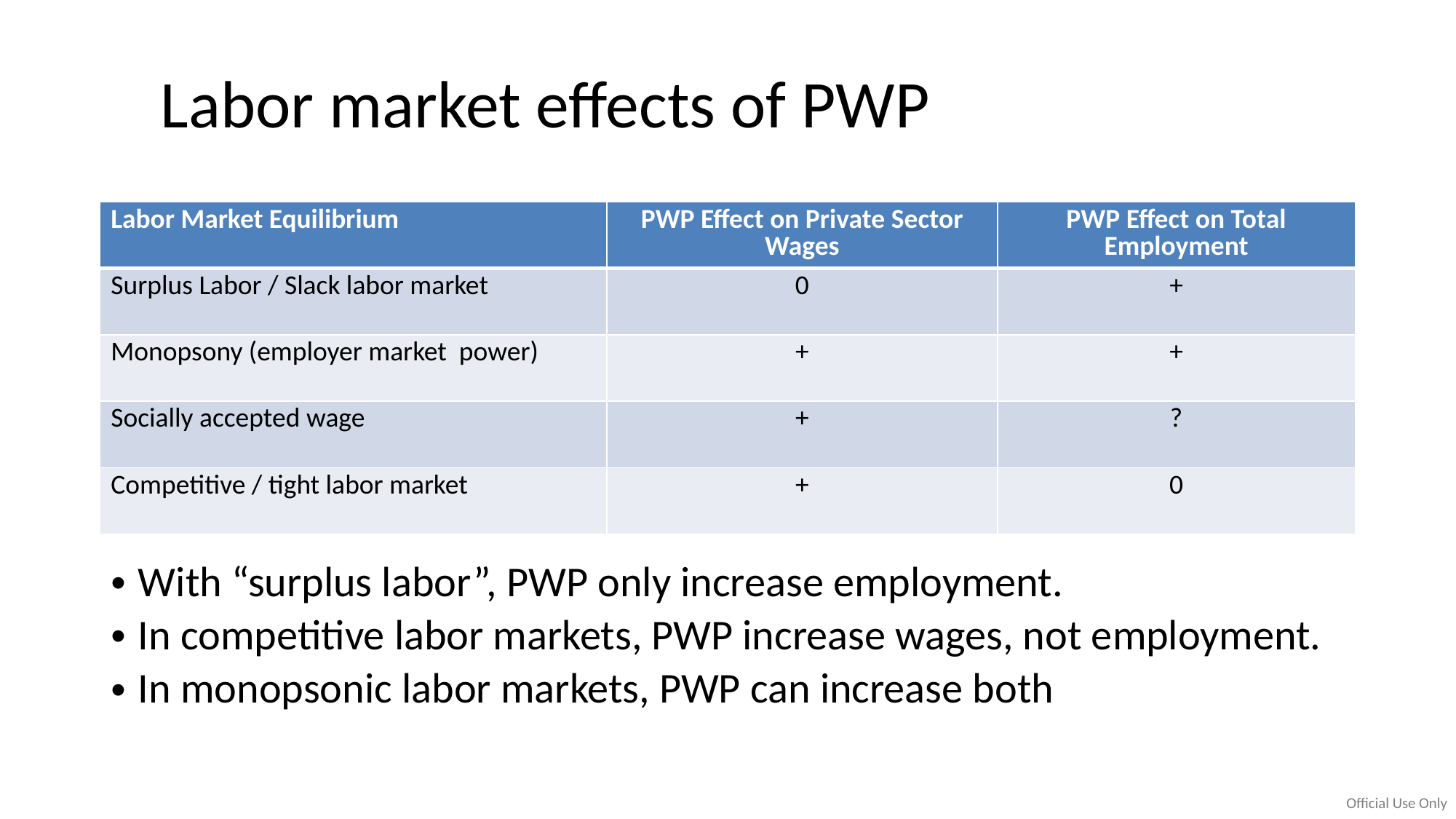

# Labor market effects of PWP
| Labor Market Equilibrium | PWP Effect on Private Sector Wages | PWP Effect on Total Employment |
| --- | --- | --- |
| Surplus Labor / Slack labor market | 0 | + |
| Monopsony (employer market power) | + | + |
| Socially accepted wage | + | ? |
| Competitive / tight labor market | + | 0 |
With “surplus labor”, PWP only increase employment.
In competitive labor markets, PWP increase wages, not employment.
In monopsonic labor markets, PWP can increase both